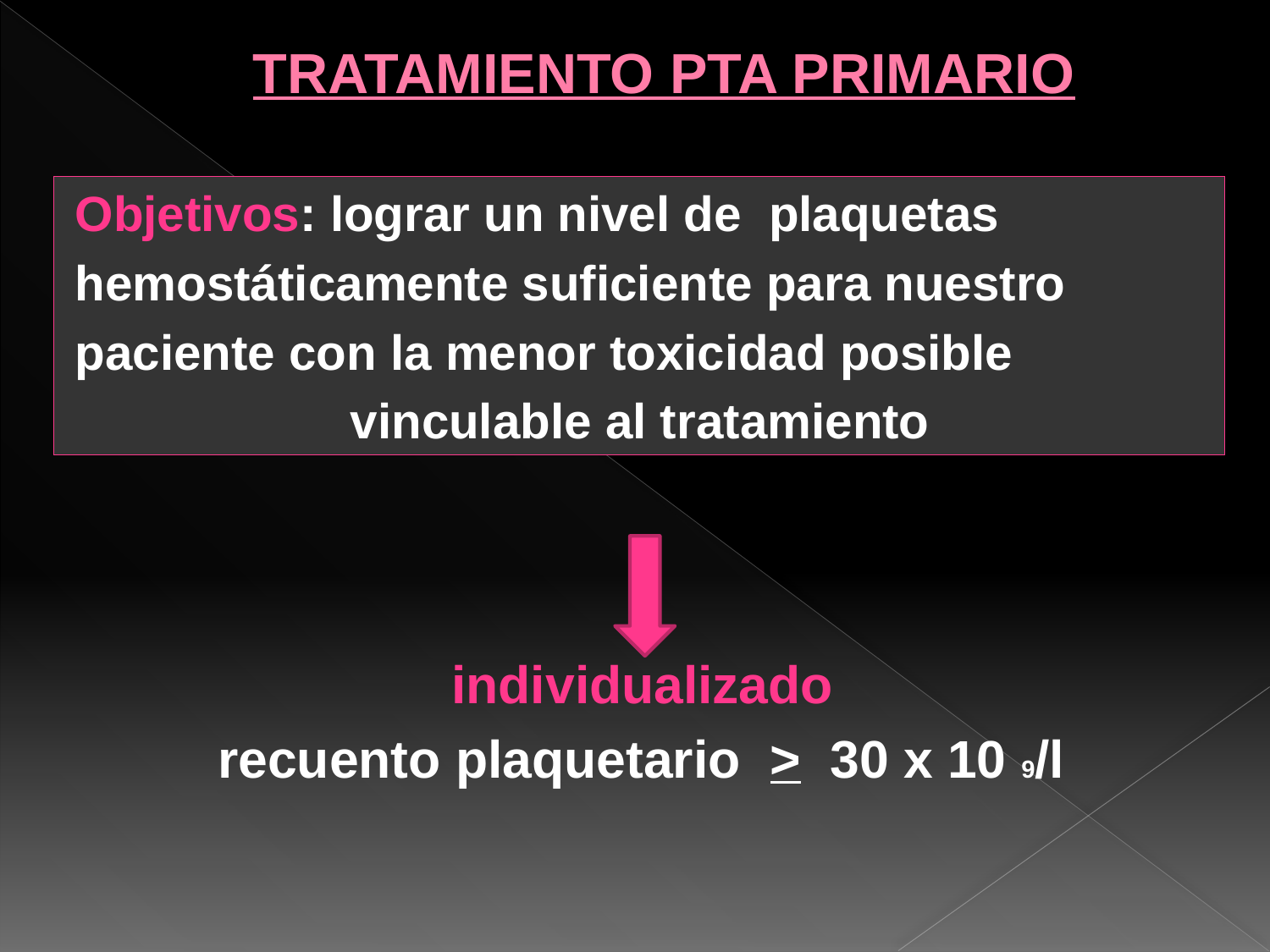

# TRATAMIENTO PTA PRIMARIO
Objetivos: lograr un nivel de  plaquetas
hemostáticamente suficiente para nuestro
paciente con la menor toxicidad posible
                    vinculable al tratamiento

                         individualizado
         recuento plaquetario  >  30 x 10 9/l